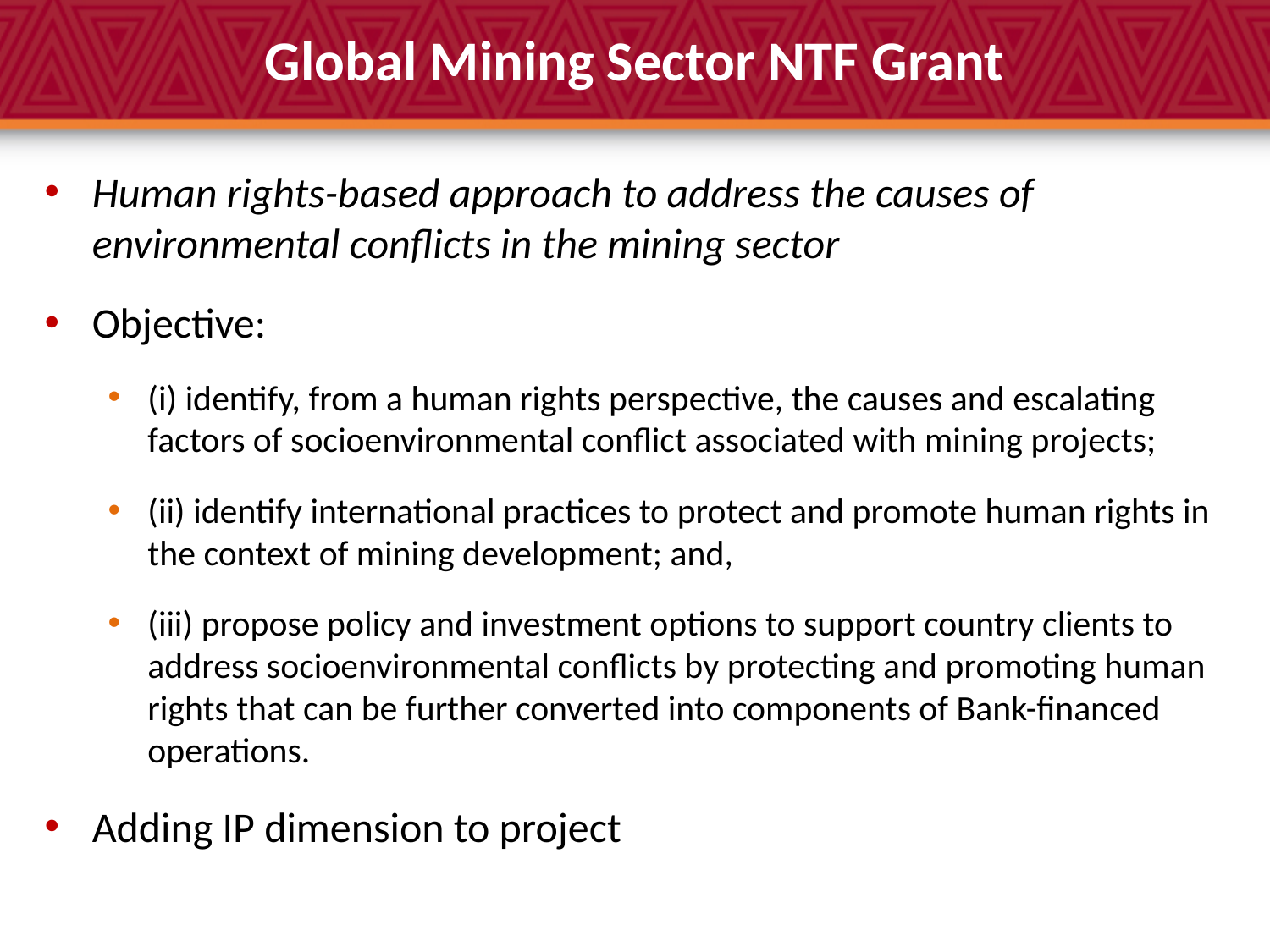

# Global Mining Sector NTF Grant
Human rights-based approach to address the causes of environmental conflicts in the mining sector
Objective:
(i) identify, from a human rights perspective, the causes and escalating factors of socioenvironmental conflict associated with mining projects;
(ii) identify international practices to protect and promote human rights in the context of mining development; and,
(iii) propose policy and investment options to support country clients to address socioenvironmental conflicts by protecting and promoting human rights that can be further converted into components of Bank-financed operations.
Adding IP dimension to project